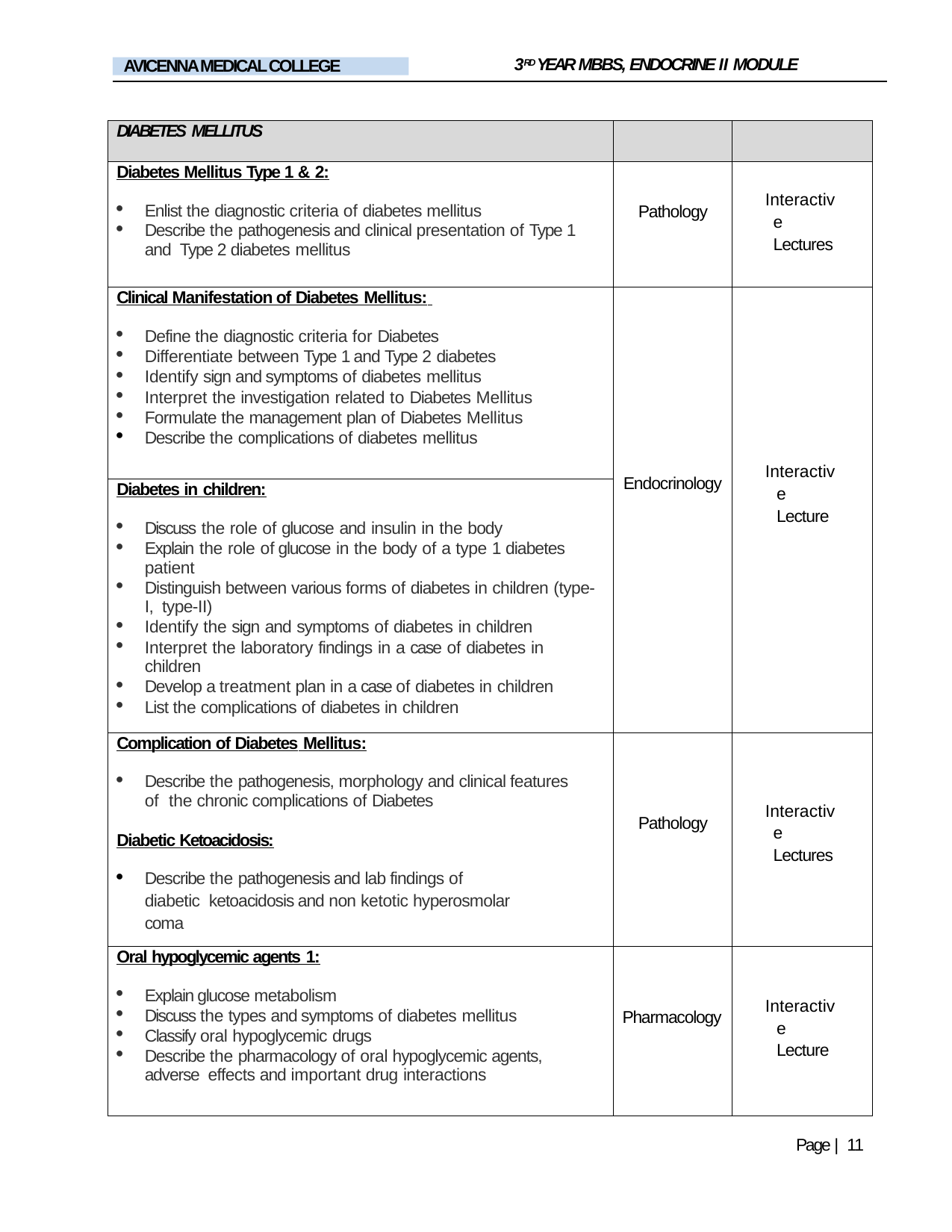

3RD YEAR MBBS, ENDOCRINE II MODULE
AVICENNA MEDICAL COLLEGE
| DIABETES MELLITUS |  |  |
| --- | --- | --- |
| Diabetes Mellitus Type 1 & 2: Enlist the diagnostic criteria of diabetes mellitus Describe the pathogenesis and clinical presentation of Type 1 and Type 2 diabetes mellitus | Pathology | Interactive Lectures |
| Clinical Manifestation of Diabetes Mellitus: Define the diagnostic criteria for Diabetes Differentiate between Type 1 and Type 2 diabetes Identify sign and symptoms of diabetes mellitus Interpret the investigation related to Diabetes Mellitus Formulate the management plan of Diabetes Mellitus Describe the complications of diabetes mellitus | Endocrinology | Interactive Lecture |
| Diabetes in children: Discuss the role of glucose and insulin in the body Explain the role of glucose in the body of a type 1 diabetes patient Distinguish between various forms of diabetes in children (type-I, type-II) Identify the sign and symptoms of diabetes in children Interpret the laboratory findings in a case of diabetes in children Develop a treatment plan in a case of diabetes in children List the complications of diabetes in children |  |  |
| Complication of Diabetes Mellitus: Describe the pathogenesis, morphology and clinical features of the chronic complications of Diabetes Diabetic Ketoacidosis: Describe the pathogenesis and lab findings of diabetic ketoacidosis and non ketotic hyperosmolar coma | Pathology | Interactive Lectures |
| Oral hypoglycemic agents 1: Explain glucose metabolism Discuss the types and symptoms of diabetes mellitus Classify oral hypoglycemic drugs Describe the pharmacology of oral hypoglycemic agents, adverse effects and important drug interactions | Pharmacology | Interactive Lecture |
Page | 11